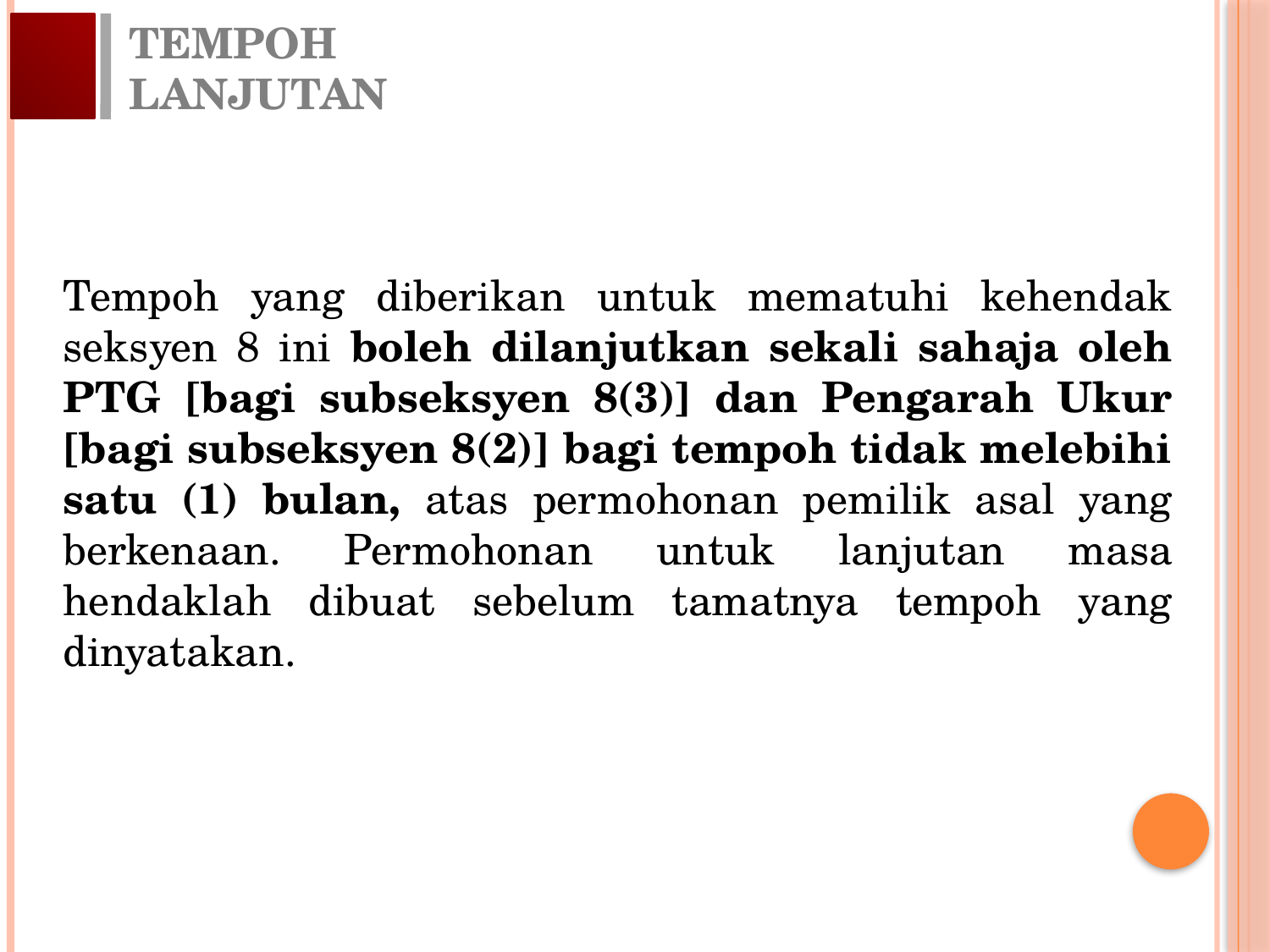

TEMPOH LANJUTAN

	Tempoh yang diberikan untuk mematuhi kehendak seksyen 8 ini boleh dilanjutkan sekali sahaja oleh PTG [bagi subseksyen 8(3)] dan Pengarah Ukur [bagi subseksyen 8(2)] bagi tempoh tidak melebihi satu (1) bulan, atas permohonan pemilik asal yang berkenaan. Permohonan untuk lanjutan masa hendaklah dibuat sebelum tamatnya tempoh yang dinyatakan.